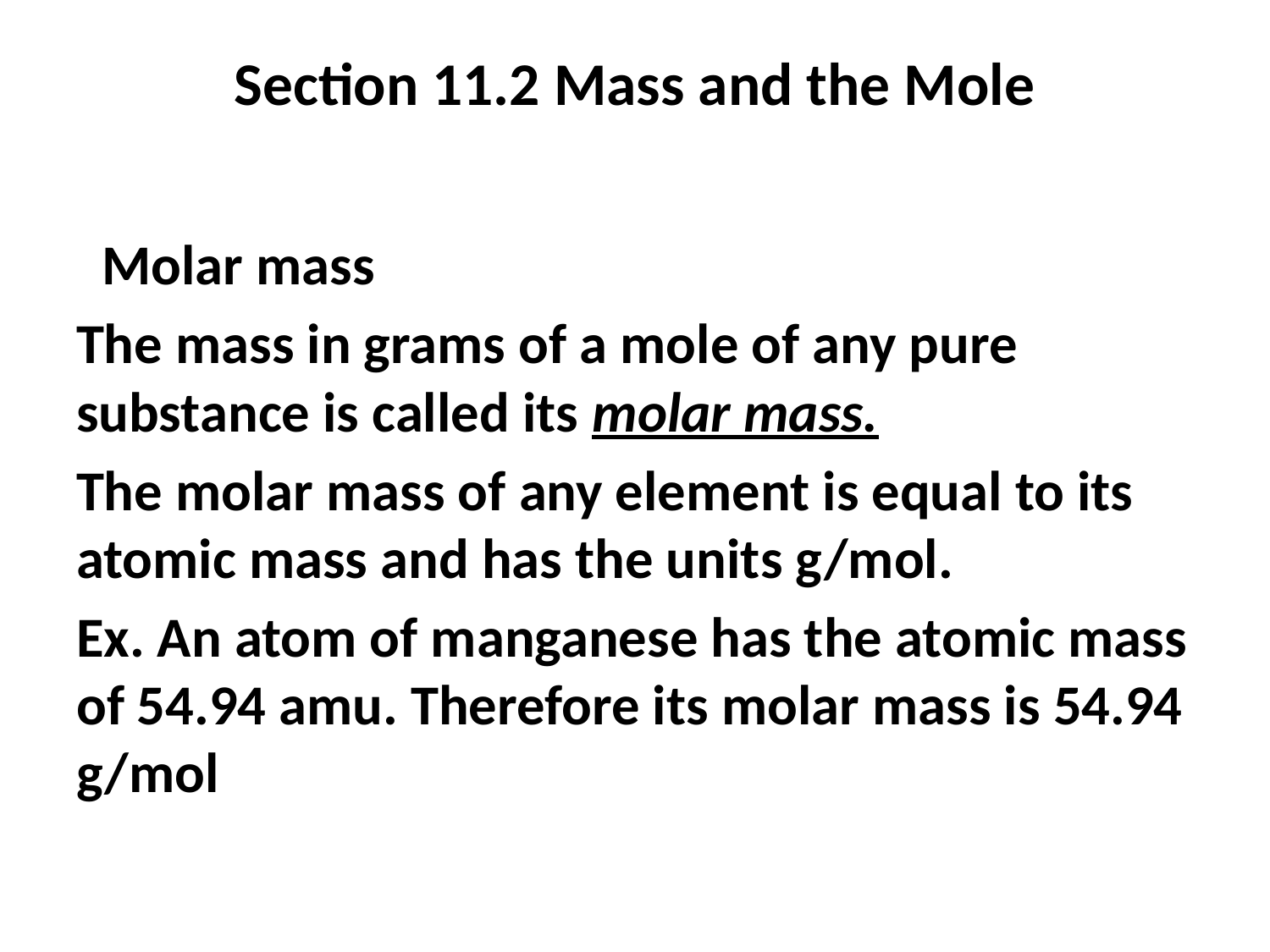

# Section 11.2 Mass and the Mole
  Molar mass
The mass in grams of a mole of any pure substance is called its molar mass.
The molar mass of any element is equal to its atomic mass and has the units g/mol.
Ex. An atom of manganese has the atomic mass of 54.94 amu. Therefore its molar mass is 54.94 g/mol